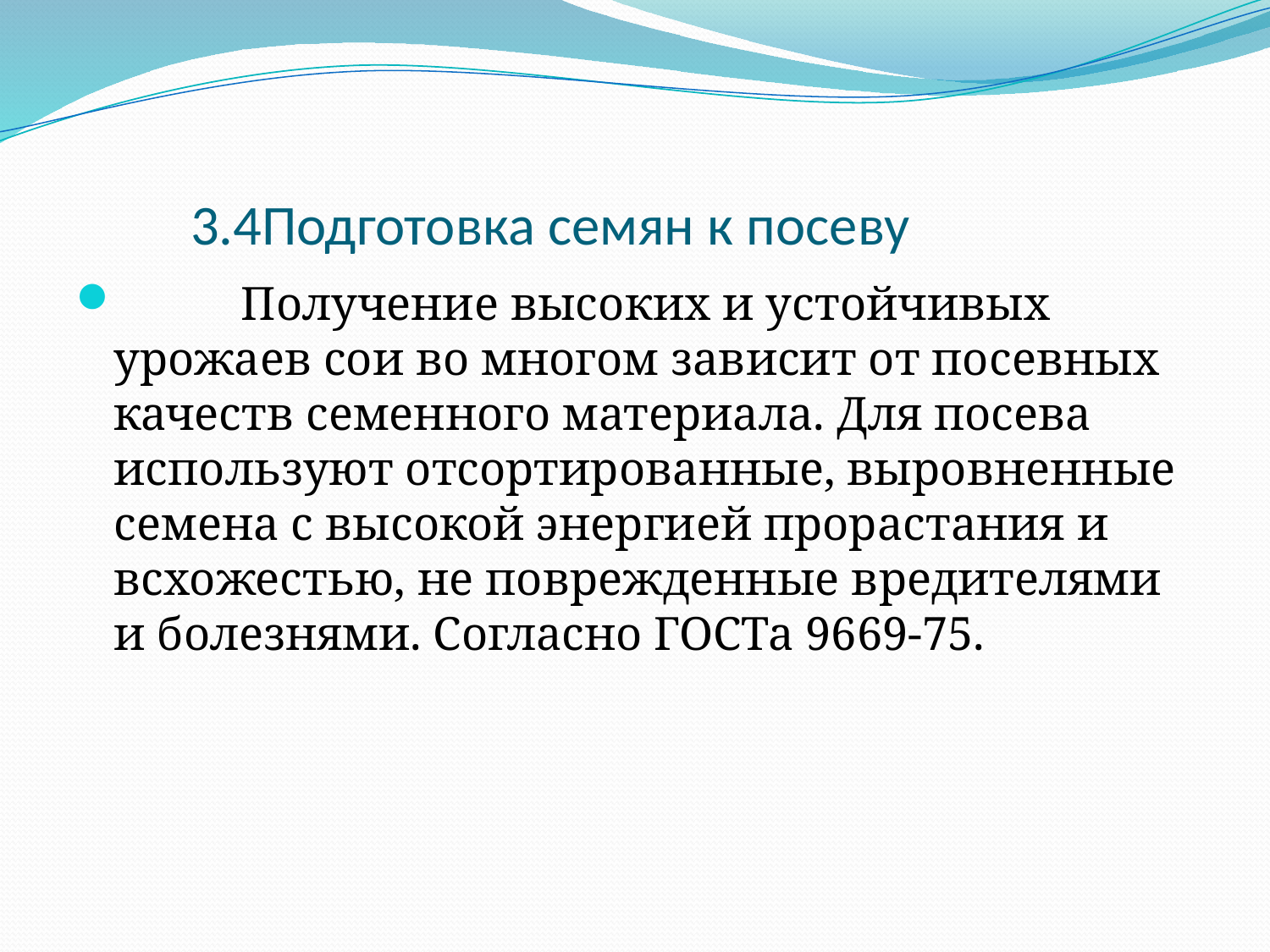

# 3.4Подготовка семян к посеву
	Получение высоких и устойчивых урожаев сои во многом зависит от посевных качеств семенного материала. Для посева используют отсортированные, выровненные семена с высокой энергией прорастания и всхожестью, не поврежденные вредителями и болезнями. Согласно ГОСТа 9669-75.